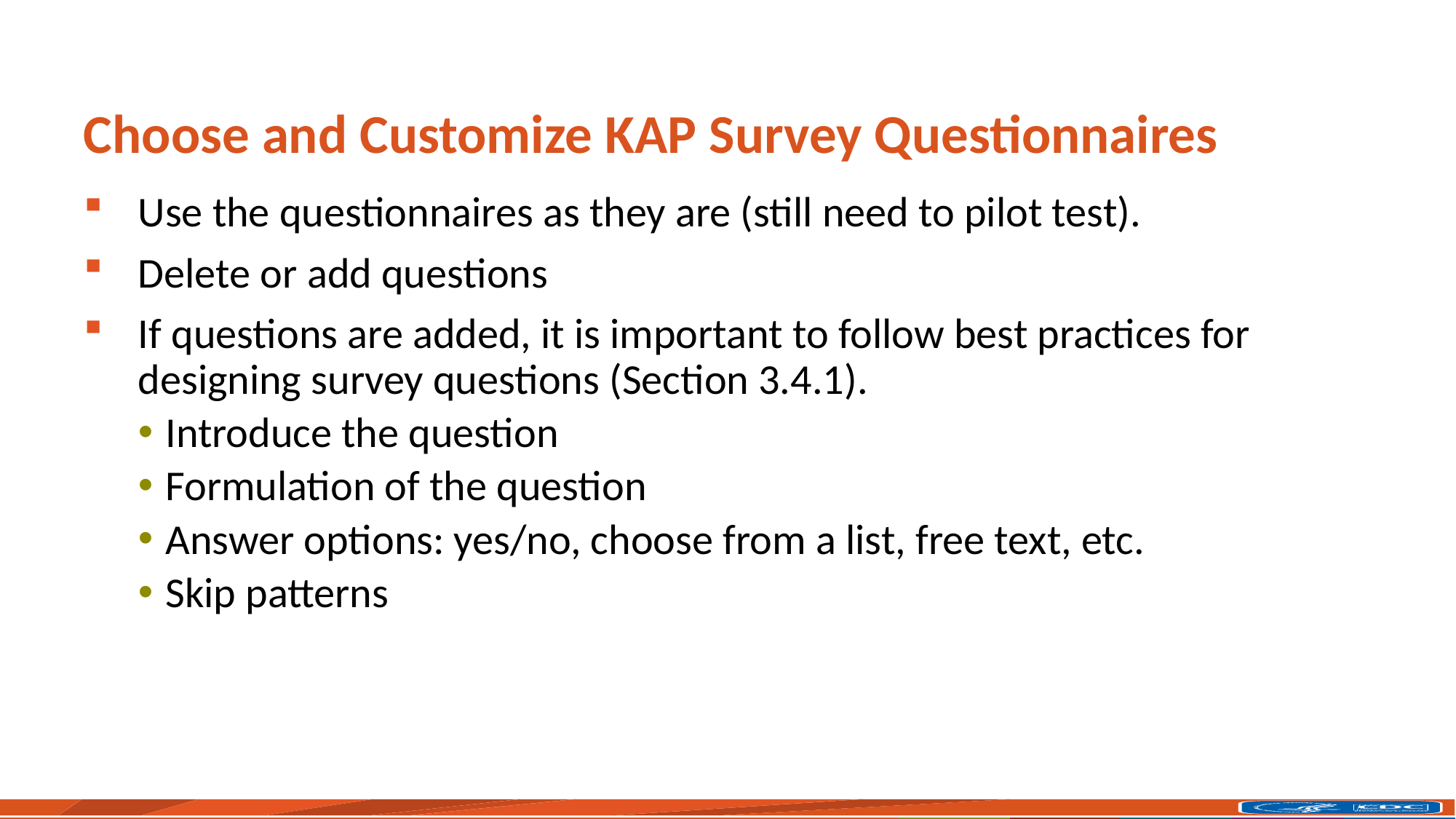

# Choose and Customize KAP Survey Questionnaires
Use the questionnaires as they are (still need to pilot test).
Delete or add questions
If questions are added, it is important to follow best practices for designing survey questions (Section 3.4.1).
Introduce the question
Formulation of the question
Answer options: yes/no, choose from a list, free text, etc.
Skip patterns